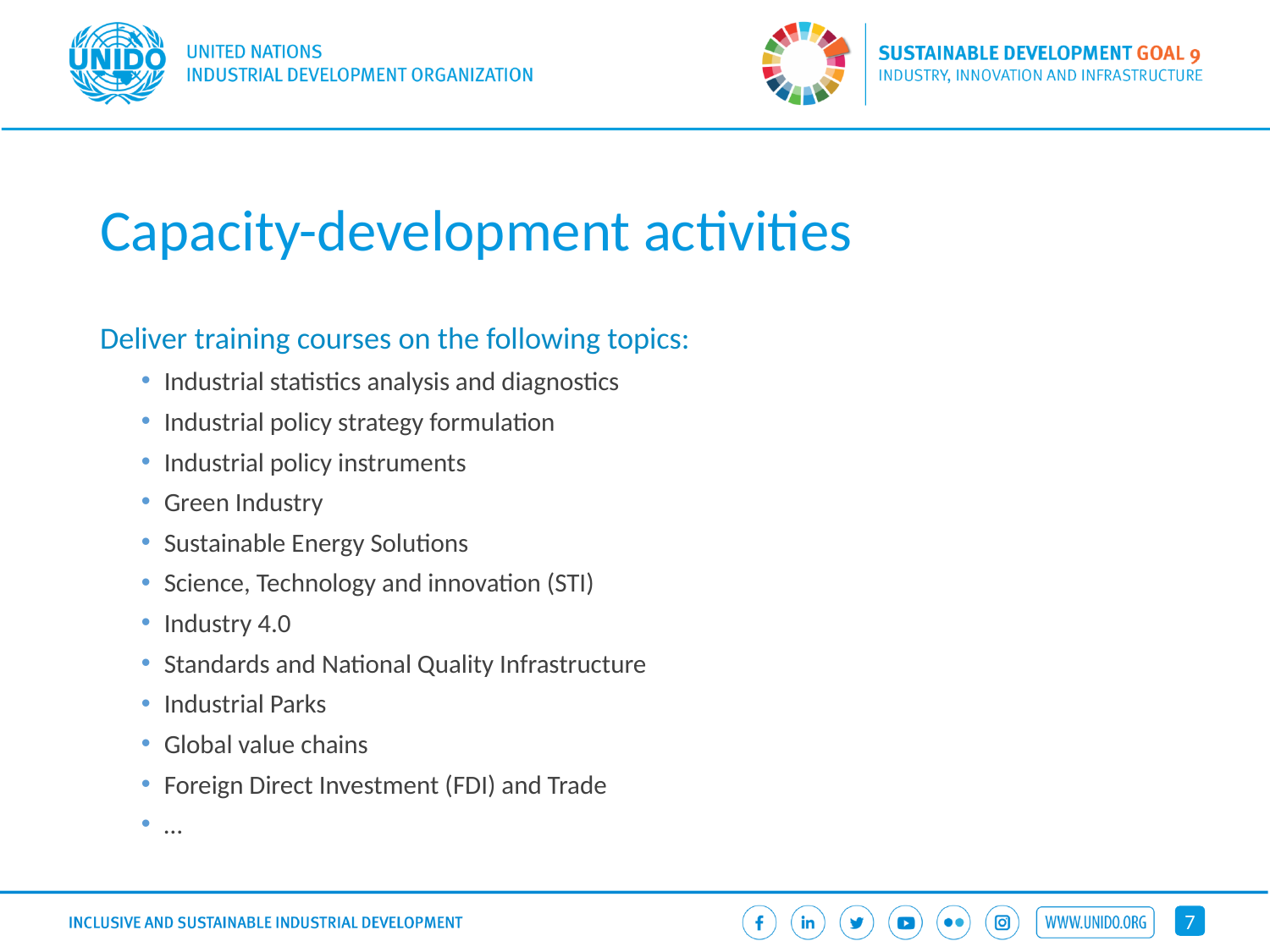

# Capacity-development activities
Deliver training courses on the following topics:
Industrial statistics analysis and diagnostics
Industrial policy strategy formulation
Industrial policy instruments
Green Industry
Sustainable Energy Solutions
Science, Technology and innovation (STI)
Industry 4.0
Standards and National Quality Infrastructure
Industrial Parks
Global value chains
Foreign Direct Investment (FDI) and Trade
…